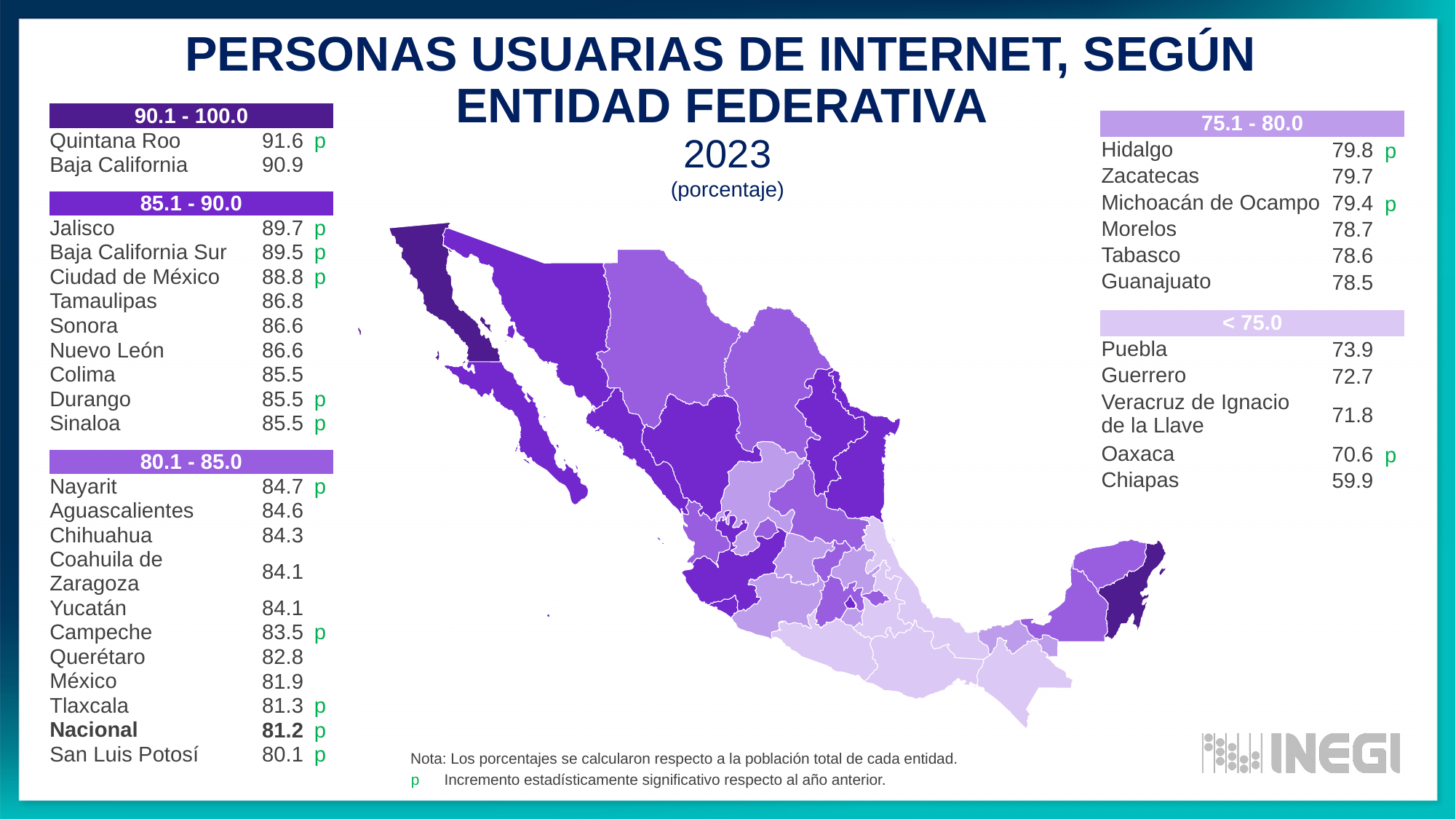

PERSONAS USUARIAS DE INTERNET, SEGÚN
ENTIDAD FEDERATIVA
2023
| 90.1 - 100.0 |  |  |
| --- | --- | --- |
| Quintana Roo | 91.6 | p |
| Baja California | 90.9 |  |
|  |  |  |
| 85.1 - 90.0 |  |  |
| Jalisco | 89.7 | p |
| Baja California Sur | 89.5 | p |
| Ciudad de México | 88.8 | p |
| Tamaulipas | 86.8 |  |
| Sonora | 86.6 |  |
| Nuevo León | 86.6 |  |
| Colima | 85.5 |  |
| Durango | 85.5 | p |
| Sinaloa | 85.5 | p |
|  |  |  |
| 80.1 - 85.0 |  |  |
| Nayarit | 84.7 | p |
| Aguascalientes | 84.6 |  |
| Chihuahua | 84.3 |  |
| Coahuila de Zaragoza | 84.1 |  |
| Yucatán | 84.1 |  |
| Campeche | 83.5 | p |
| Querétaro | 82.8 |  |
| México | 81.9 |  |
| Tlaxcala | 81.3 | p |
| Nacional | 81.2 | p |
| San Luis Potosí | 80.1 | p |
| 75.1 - 80.0 |  |  |
| --- | --- | --- |
| Hidalgo | 79.8 | p |
| Zacatecas | 79.7 |  |
| Michoacán de Ocampo | 79.4 | p |
| Morelos | 78.7 |  |
| Tabasco | 78.6 |  |
| Guanajuato | 78.5 |  |
|  |  |  |
| < 75.0 |  |  |
| Puebla | 73.9 |  |
| Guerrero | 72.7 |  |
| Veracruz de Ignacio de la Llave | 71.8 |  |
| Oaxaca | 70.6 | p |
| Chiapas | 59.9 |  |
(porcentaje)

Nota: Los porcentajes se calcularon respecto a la población total de cada entidad.

p      Incremento estadísticamente significativo respecto al año anterior.